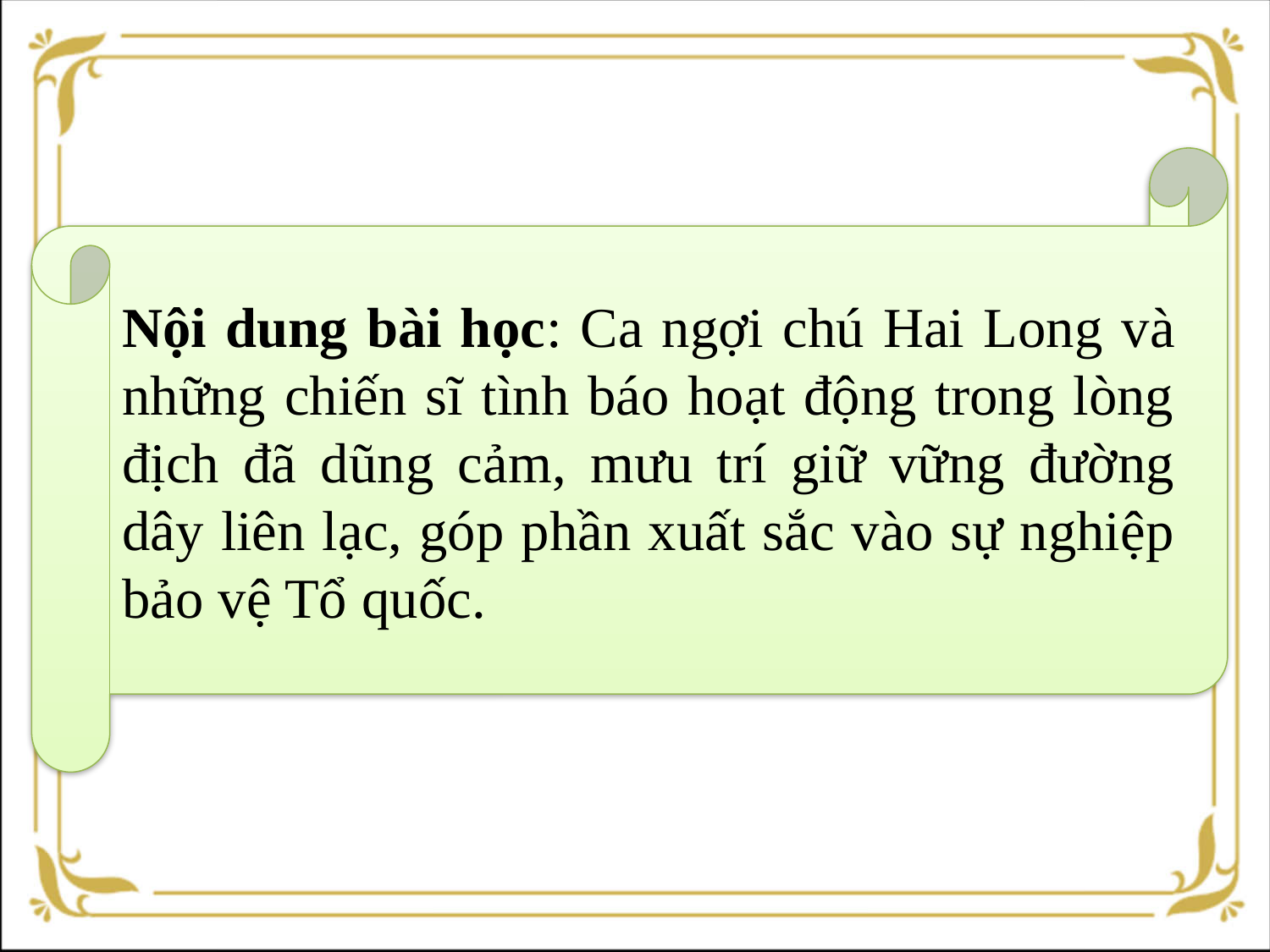

Nội dung bài học: Ca ngợi chú Hai Long và những chiến sĩ tình báo hoạt động trong lòng địch đã dũng cảm, mưu trí giữ vững đường dây liên lạc, góp phần xuất sắc vào sự nghiệp bảo vệ Tổ quốc.